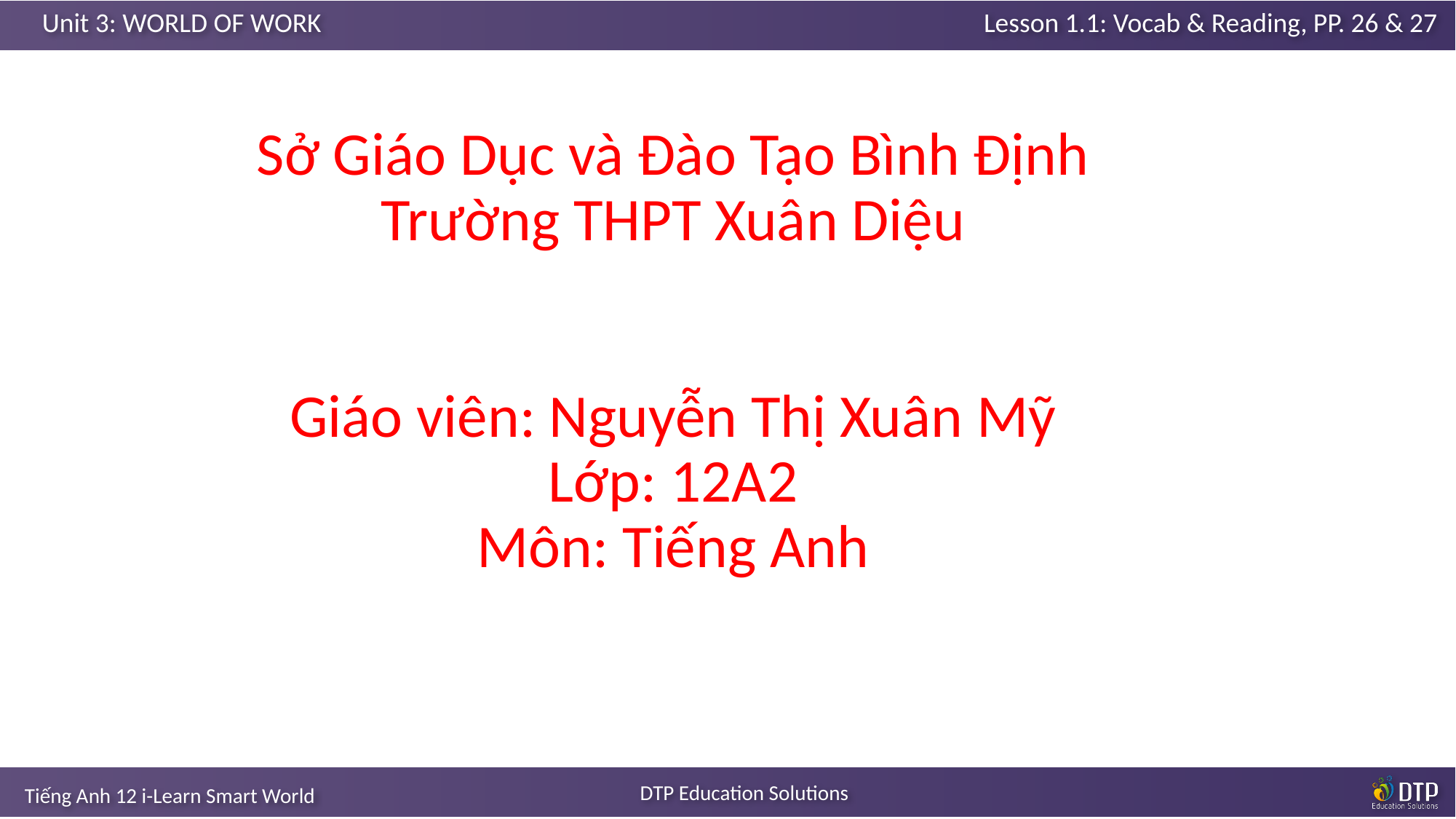

# Sở Giáo Dục và Đào Tạo Bình Định Trường THPT Xuân Diệu Giáo viên: Nguyễn Thị Xuân Mỹ Lớp: 12A2 Môn: Tiếng Anh